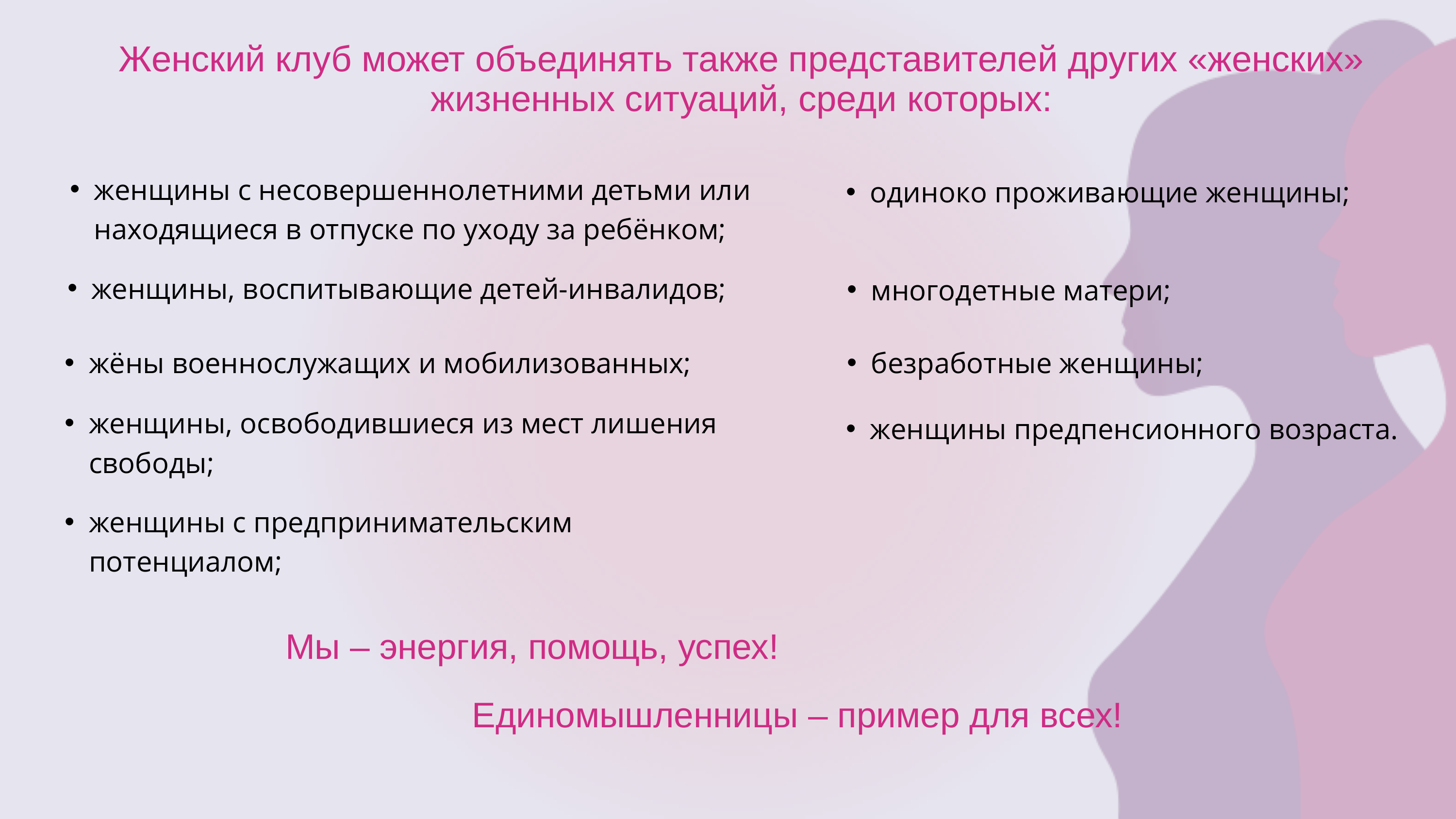

Женский клуб может объединять также представителей других «женских» жизненных ситуаций, среди которых:

женщины с несовершеннолетними детьми или находящиеся в отпуске по уходу за ребёнком;
одиноко проживающие женщины;
женщины, воспитывающие детей-инвалидов;
многодетные матери;
жёны военнослужащих и мобилизованных;
безработные женщины;
женщины, освободившиеся из мест лишения свободы;
женщины предпенсионного возраста.
женщины с предпринимательским потенциалом;

Мы – энергия, помощь, успех!

Единомышленницы – пример для всех!